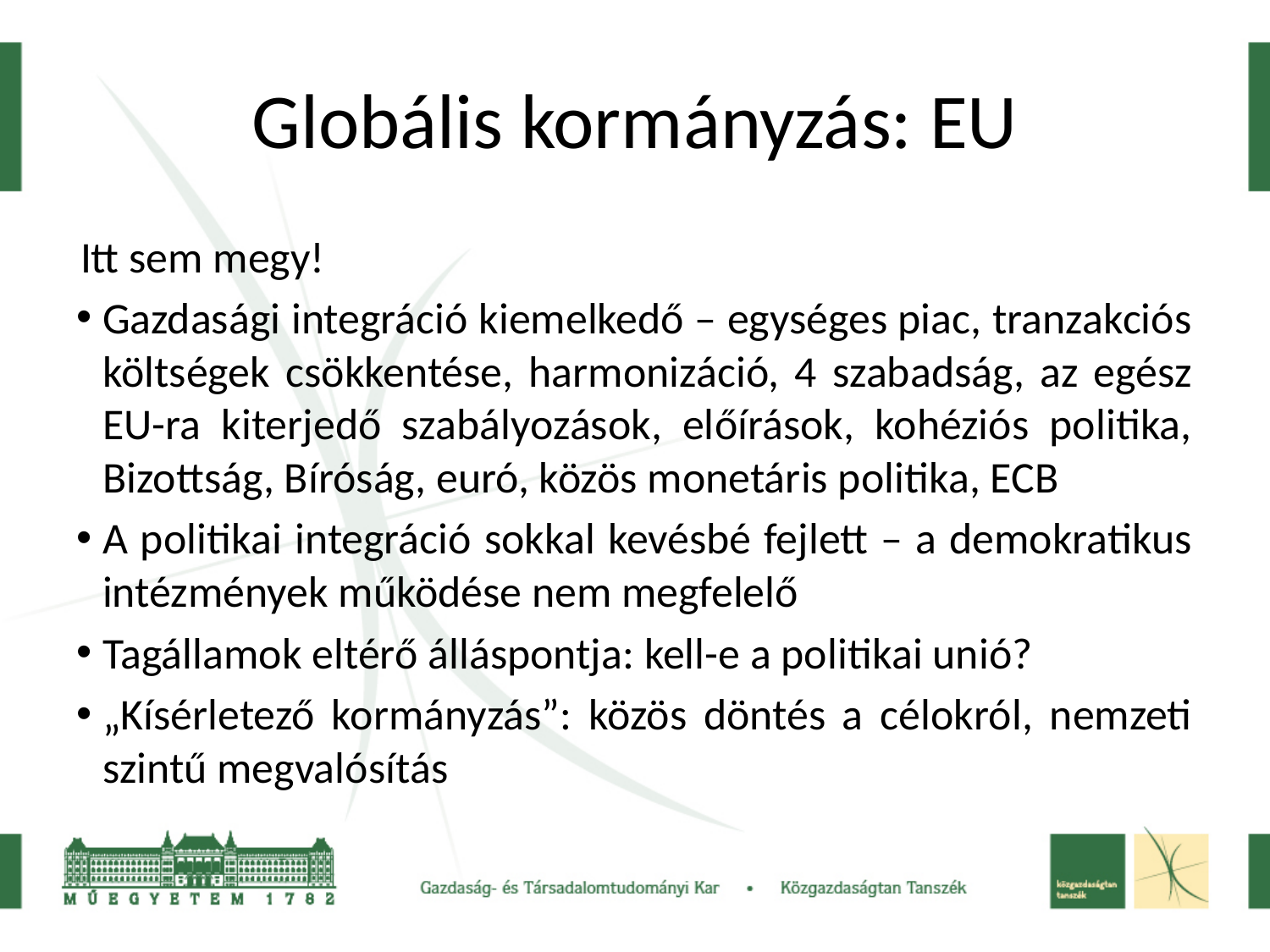

# Globális kormányzás: EU
Itt sem megy!
Gazdasági integráció kiemelkedő – egységes piac, tranzakciós költségek csökkentése, harmonizáció, 4 szabadság, az egész EU-ra kiterjedő szabályozások, előírások, kohéziós politika, Bizottság, Bíróság, euró, közös monetáris politika, ECB
A politikai integráció sokkal kevésbé fejlett – a demokratikus intézmények működése nem megfelelő
Tagállamok eltérő álláspontja: kell-e a politikai unió?
„Kísérletező kormányzás”: közös döntés a célokról, nemzeti szintű megvalósítás